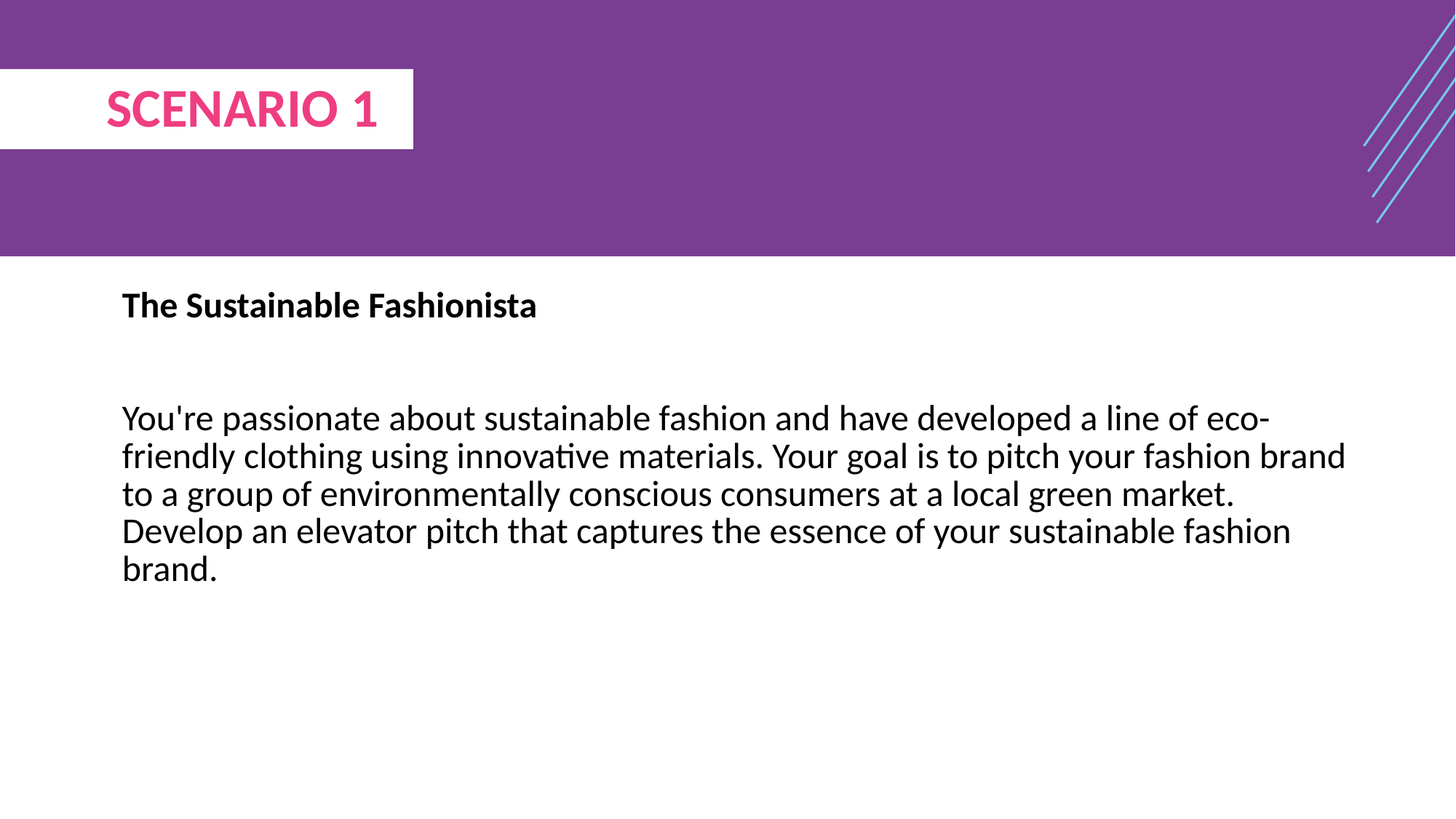

SCENARIO 1
The Sustainable Fashionista

You're passionate about sustainable fashion and have developed a line of eco-friendly clothing using innovative materials. Your goal is to pitch your fashion brand to a group of environmentally conscious consumers at a local green market. Develop an elevator pitch that captures the essence of your sustainable fashion brand.